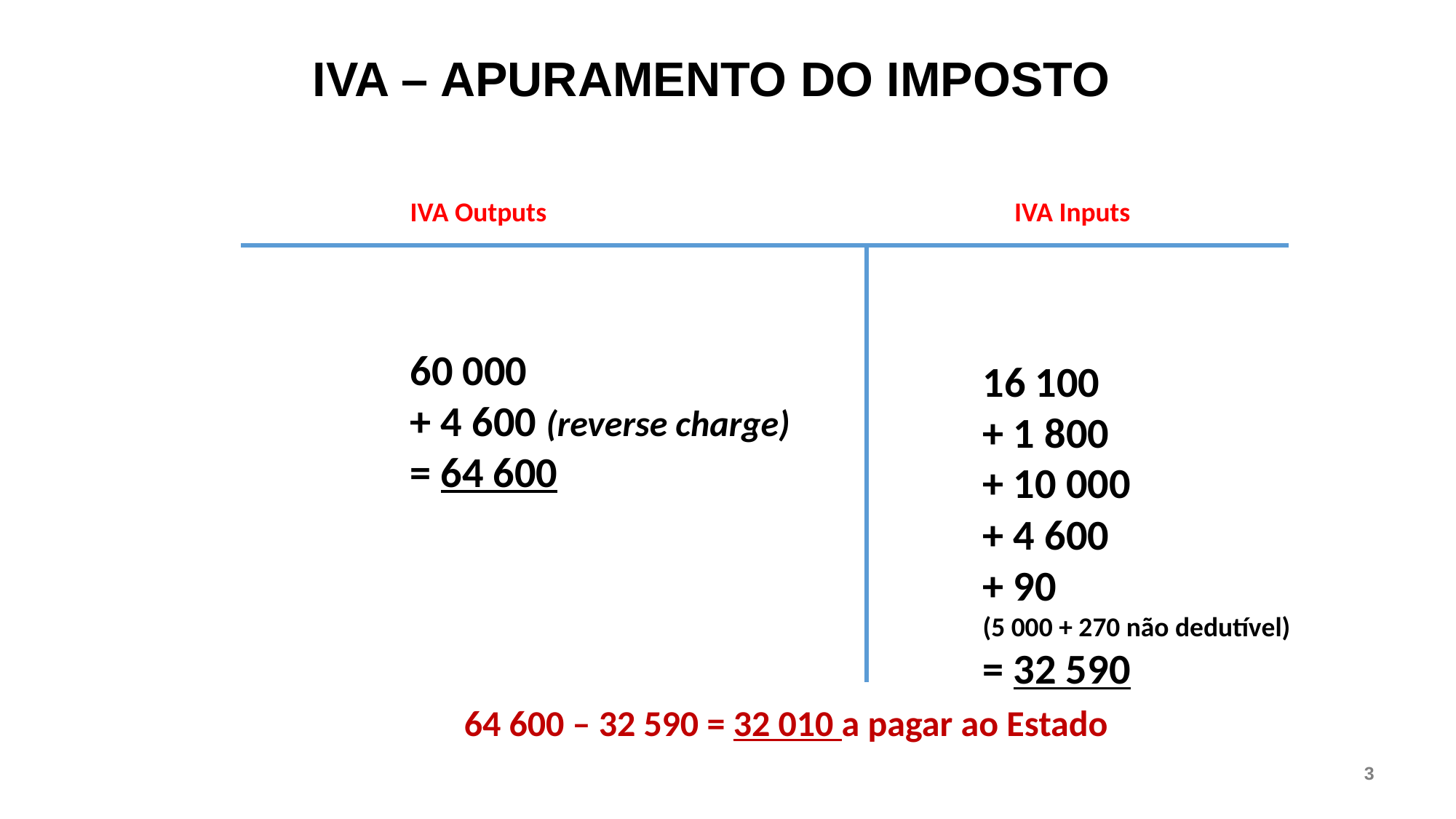

IVA – APURAMENTO DO IMPOSTO
IVA Inputs
IVA Outputs
60 000
+ 4 600 (reverse charge)
= 64 600
16 100
+ 1 800
+ 10 000
+ 4 600
+ 90
(5 000 + 270 não dedutível)
= 32 590
64 600 – 32 590 = 32 010 a pagar ao Estado
3